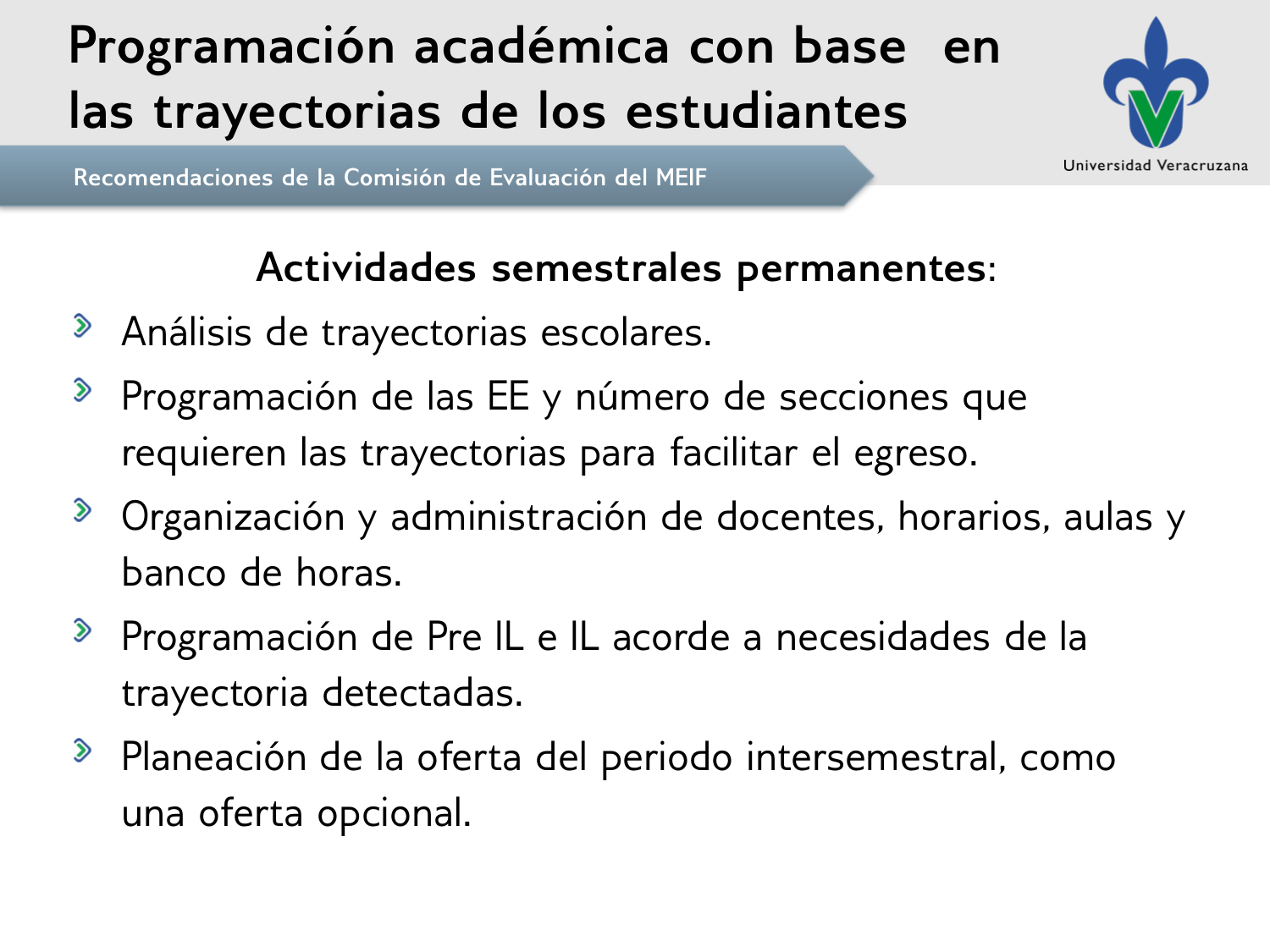

Programación académica con base  en las trayectorias de los estudiantes
Recomendaciones de la Comisión de Evaluación del MEIF
Actividades semestrales permanentes:
Análisis de trayectorias escolares.
Programación de las EE y número de secciones que requieren las trayectorias para facilitar el egreso.
Organización y administración de docentes, horarios, aulas y banco de horas.
Programación de Pre IL e IL acorde a necesidades de la trayectoria detectadas.
Planeación de la oferta del periodo intersemestral, como una oferta opcional.